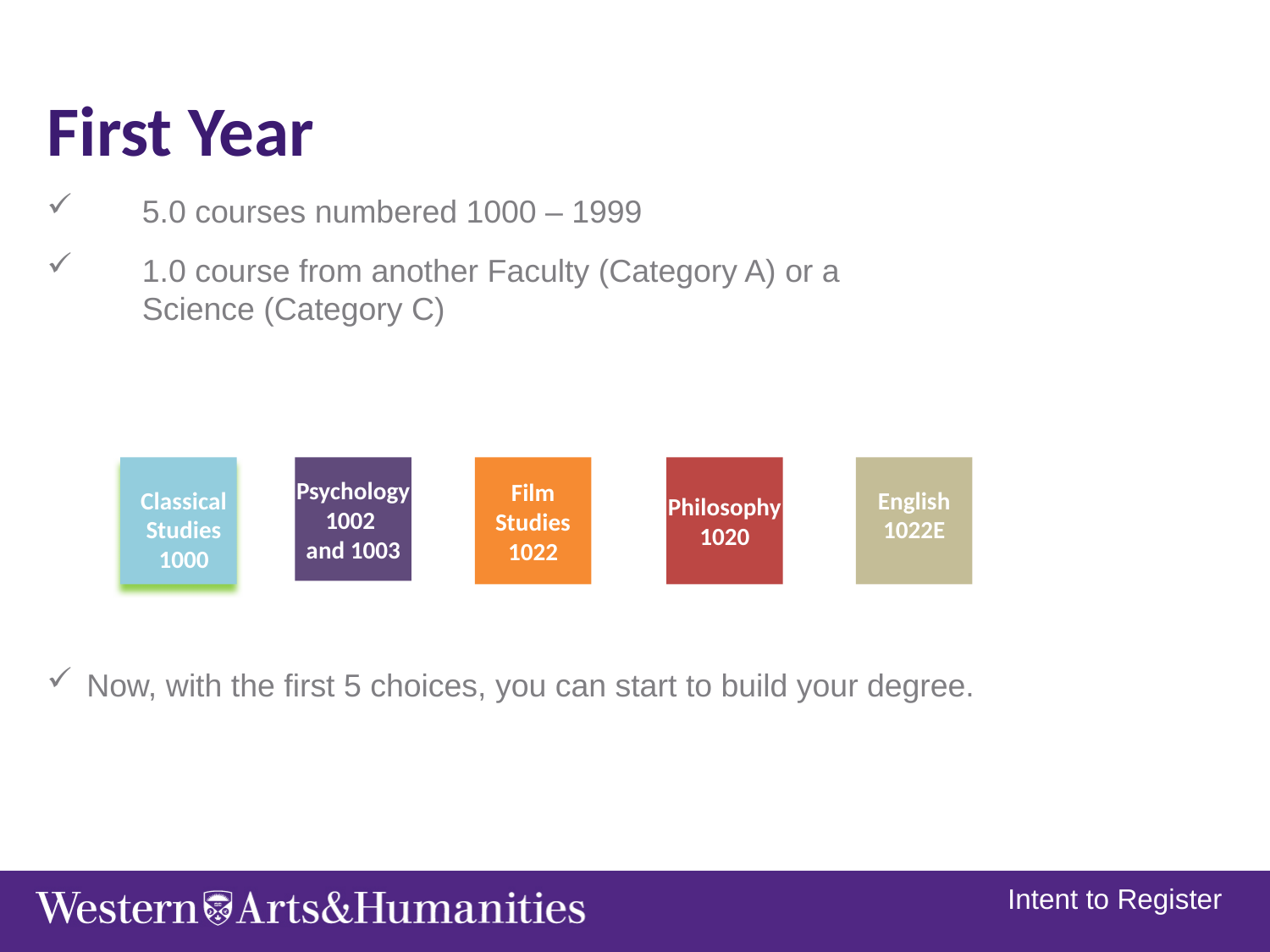

First Year
5.0 courses numbered 1000 – 1999
1.0 course from another Faculty (Category A) or a
Science (Category C)

Now, with the first 5 choices, you can start to build your degree.

Psychology
1002
and 1003
Film
Studies
1022
Philosophy
1020

English 1022E
Classical Studies 1000
Geology
020
Intent to Register